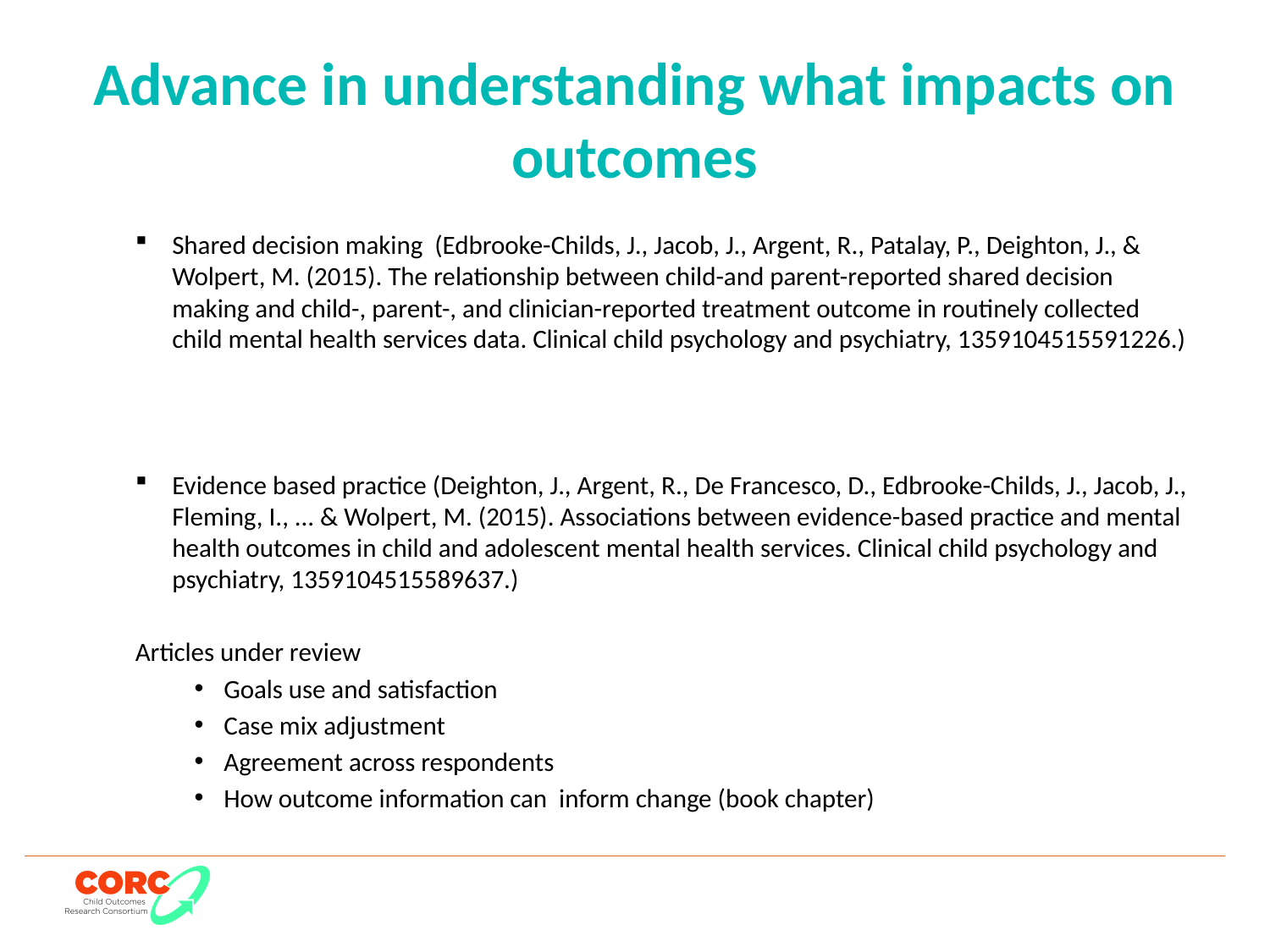

# Advance in understanding what impacts on outcomes
Shared decision making  (Edbrooke-Childs, J., Jacob, J., Argent, R., Patalay, P., Deighton, J., & Wolpert, M. (2015). The relationship between child-and parent-reported shared decision making and child-, parent-, and clinician-reported treatment outcome in routinely collected child mental health services data. Clinical child psychology and psychiatry, 1359104515591226.)

Evidence based practice (Deighton, J., Argent, R., De Francesco, D., Edbrooke-Childs, J., Jacob, J., Fleming, I., ... & Wolpert, M. (2015). Associations between evidence-based practice and mental health outcomes in child and adolescent mental health services. Clinical child psychology and psychiatry, 1359104515589637.)

	Articles under review
Goals use and satisfaction
Case mix adjustment
Agreement across respondents
How outcome information can  inform change (book chapter)